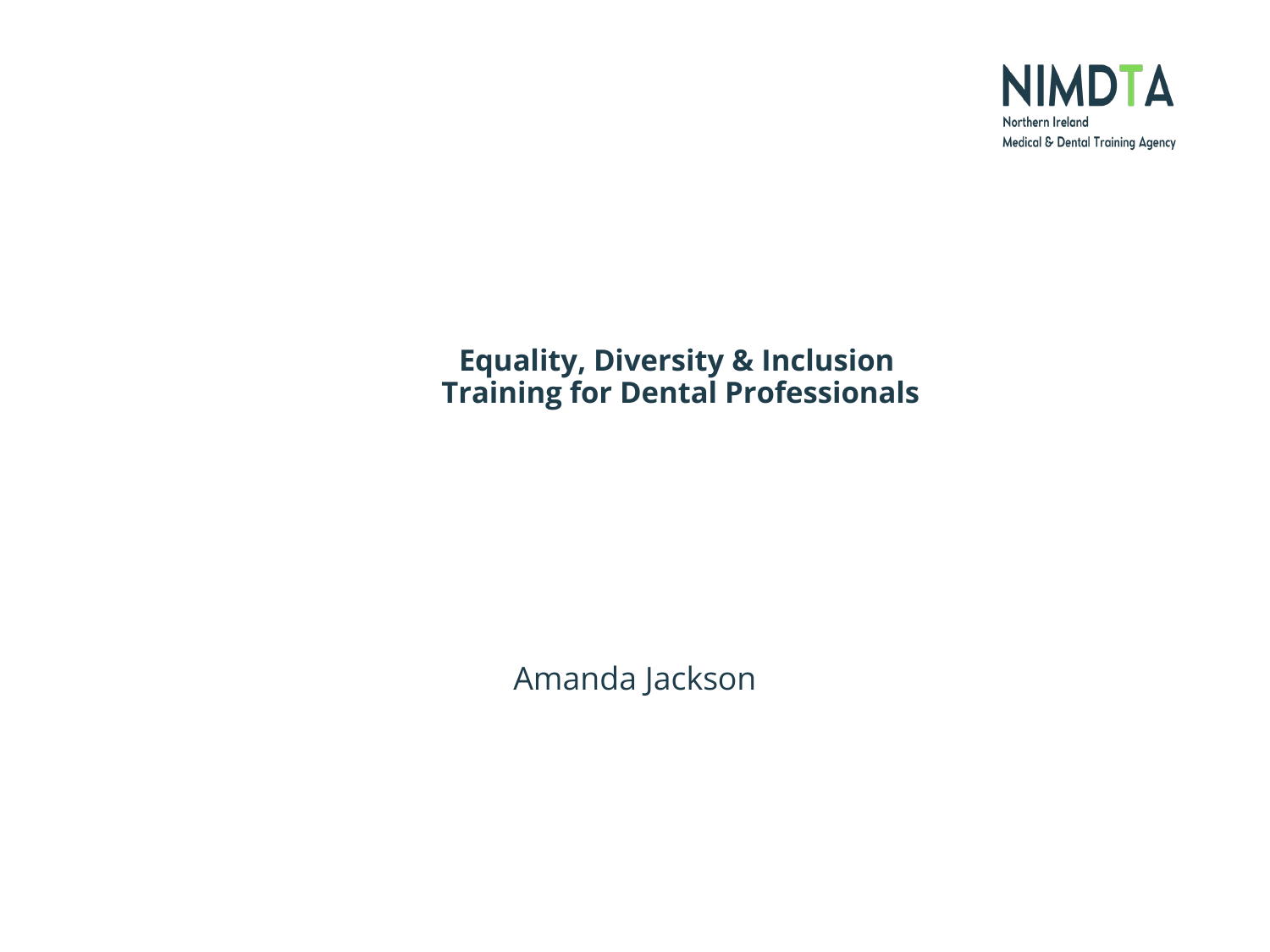

# Equality, Diversity & Inclusion Training for Dental Professionals
Amanda Jackson